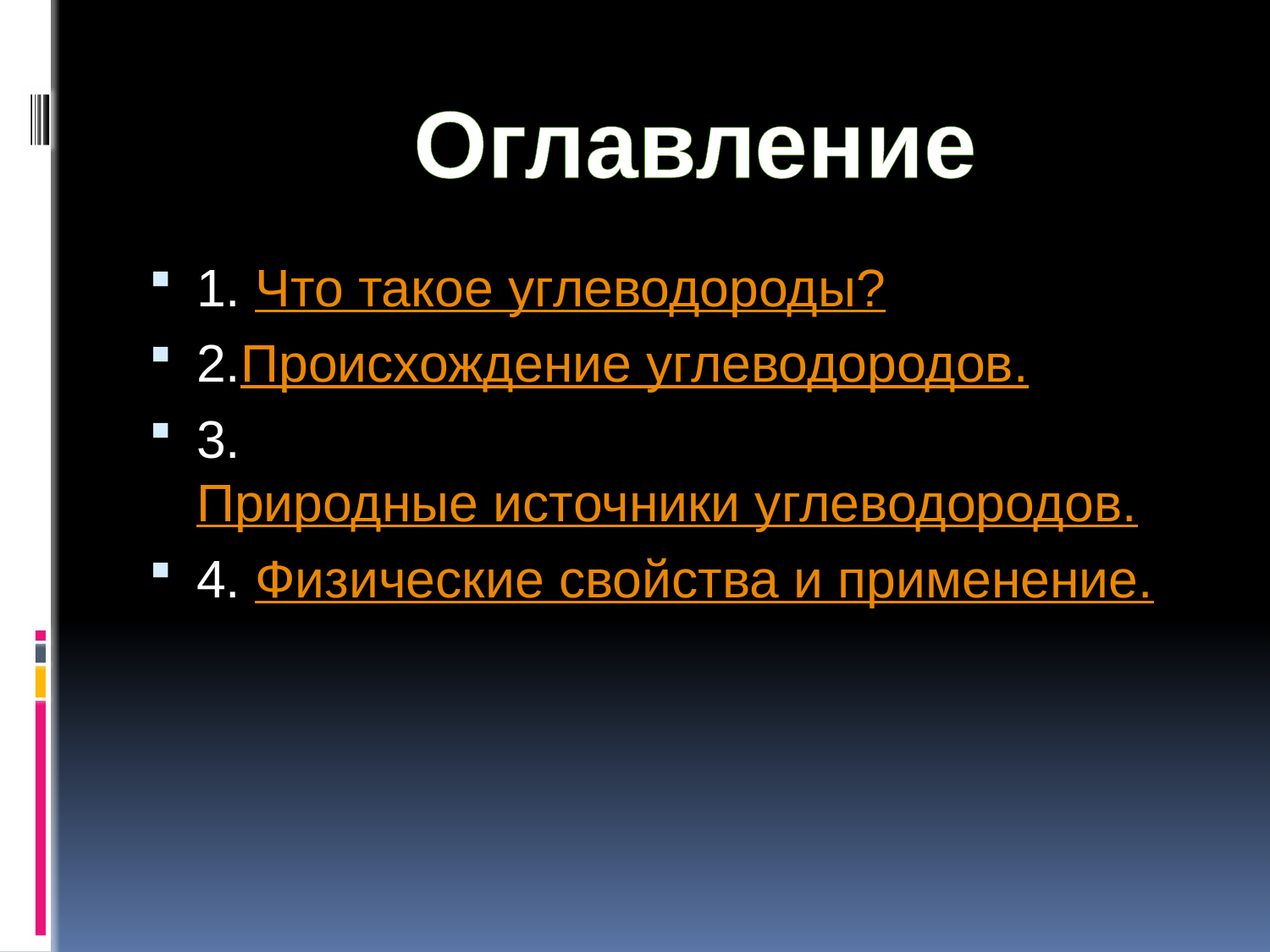

#
Оглавление
1. Что такое углеводороды?
2.Происхождение углеводородов.
3. Природные источники углеводородов.
4. Физические свойства и применение.